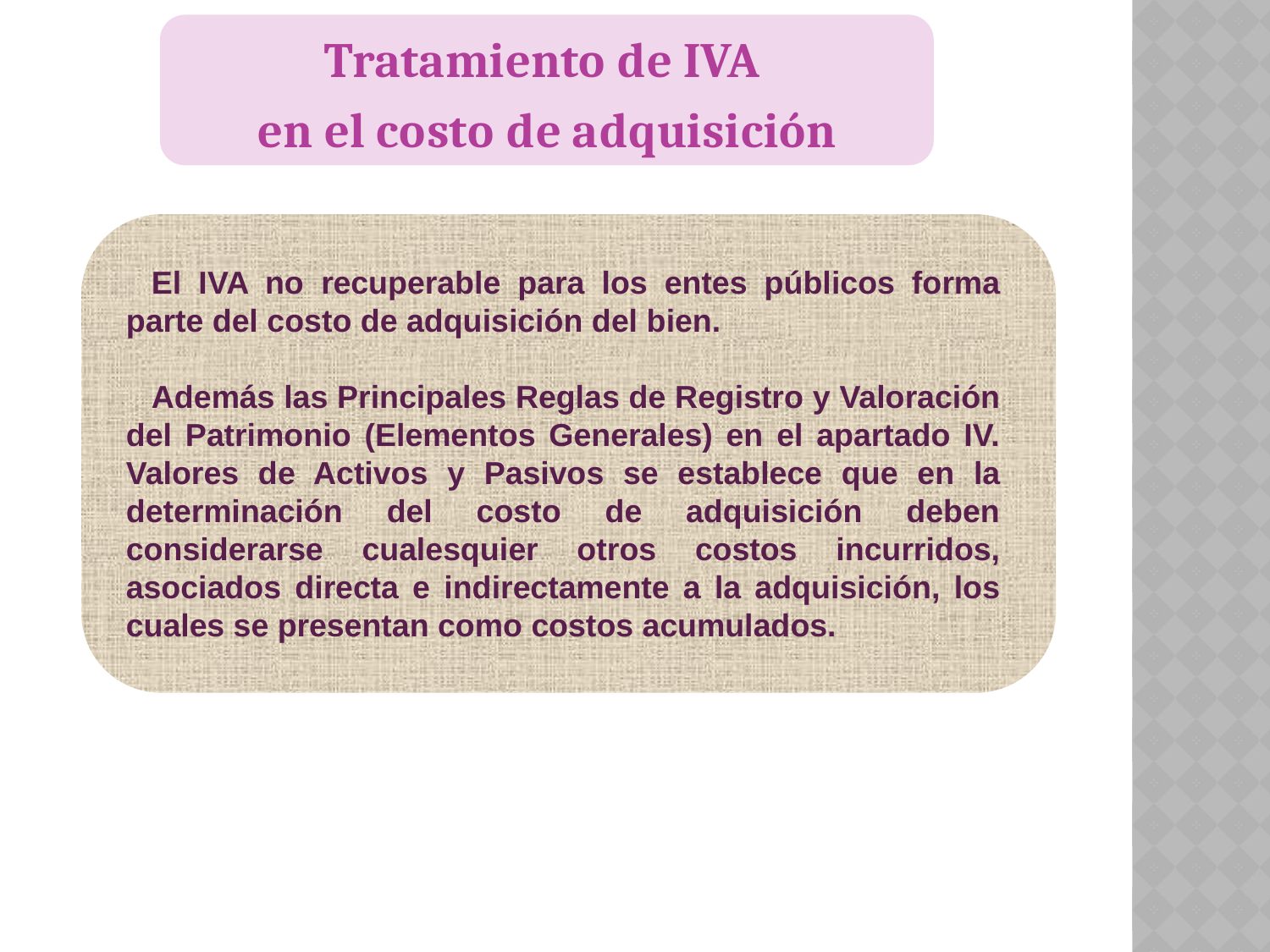

Tratamiento de IVA
en el costo de adquisición

El IVA no recuperable para los entes públicos forma parte del costo de adquisición del bien.

Además las Principales Reglas de Registro y Valoración del Patrimonio (Elementos Generales) en el apartado IV. Valores de Activos y Pasivos se establece que en la determinación del costo de adquisición deben considerarse cualesquier otros costos incurridos, asociados directa e indirectamente a la adquisición, los cuales se presentan como costos acumulados.